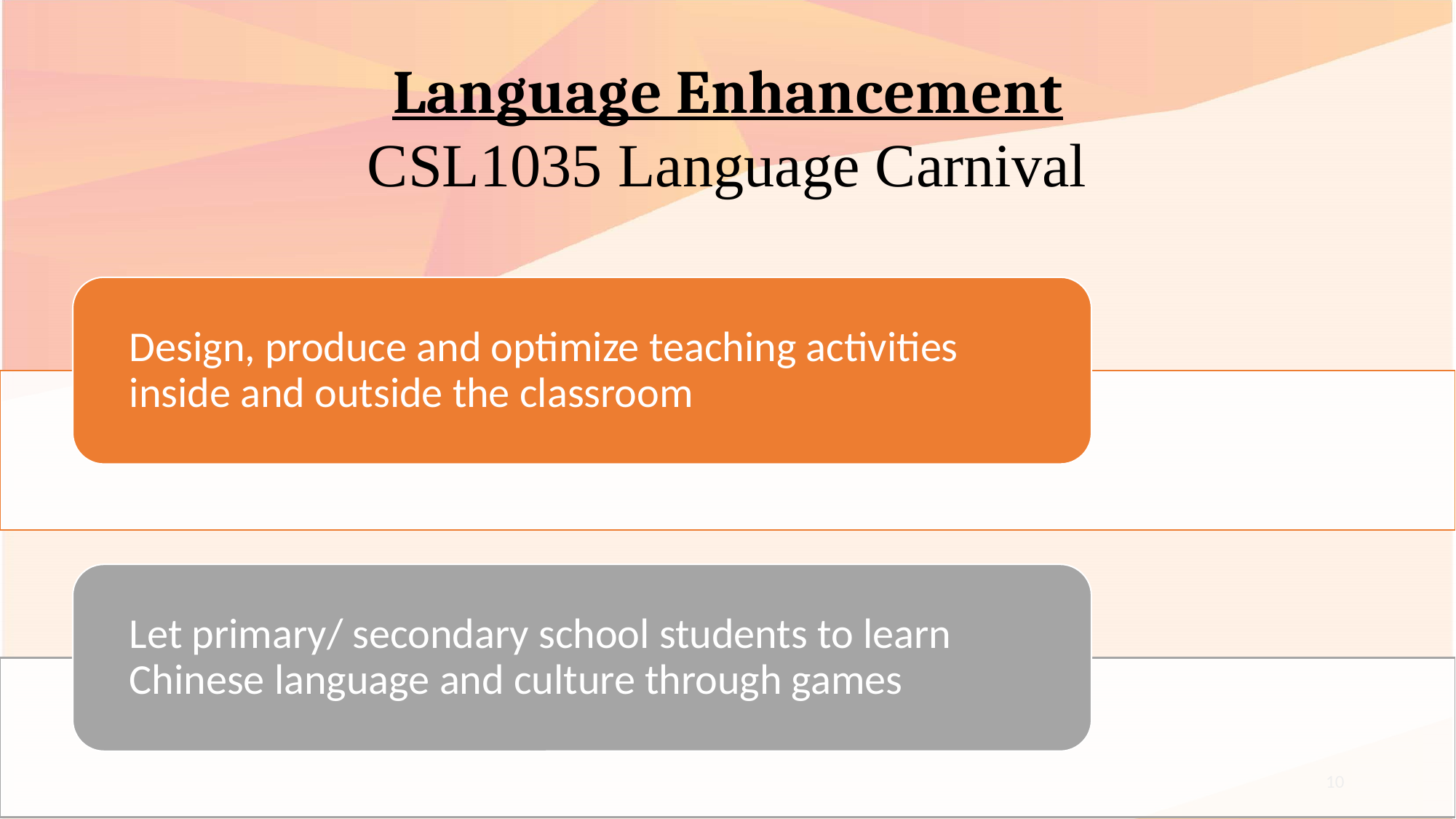

# Language Enhancement CSL1035 Language Carnival
Design, produce and optimize teaching activities inside and outside the classroom
Let primary/ secondary school students to learn Chinese language and culture through games
10